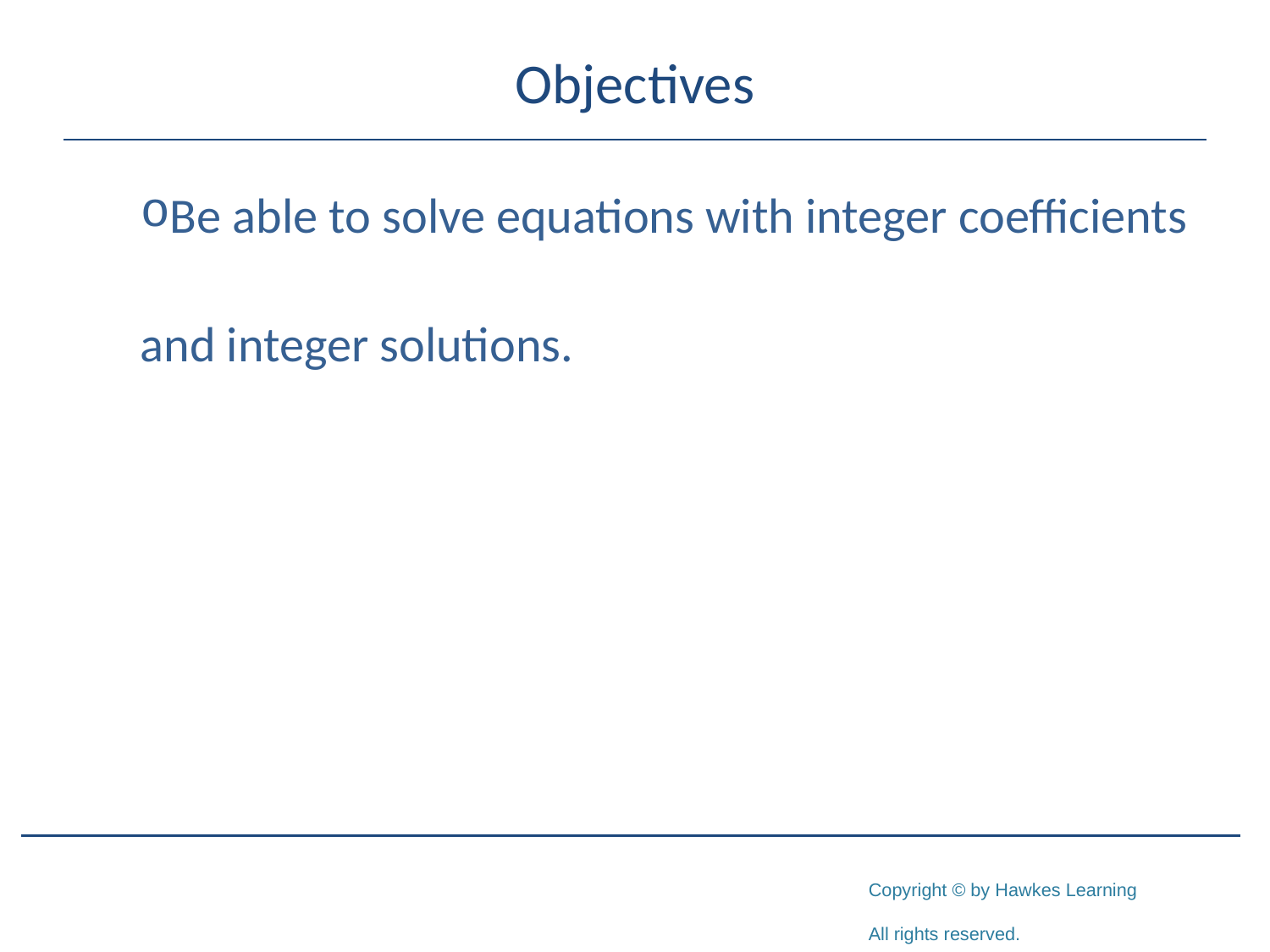

# Objectives
Be able to solve equations with integer coefficients
and integer solutions.